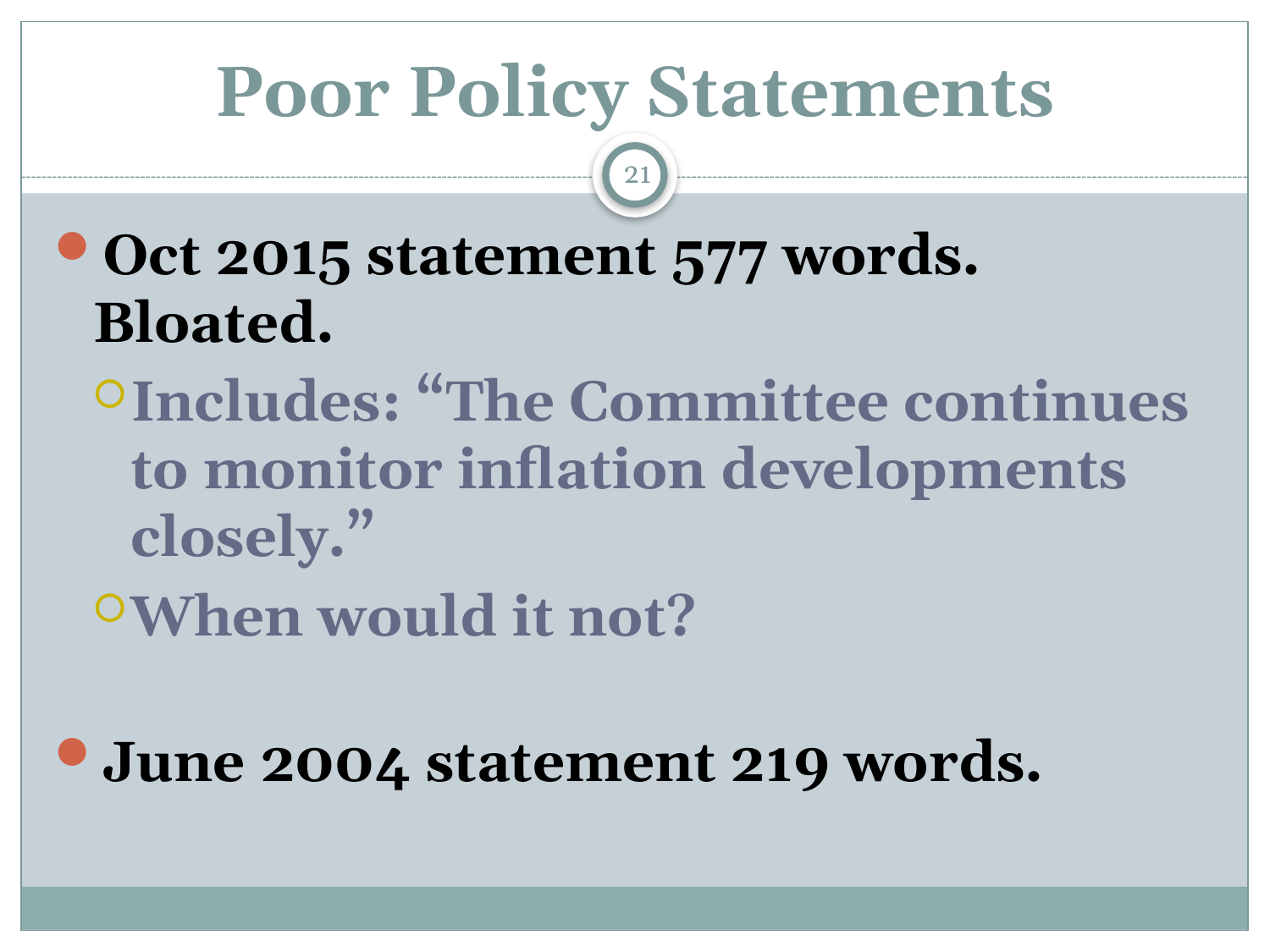

# Poor Policy Statements
21
Oct 2015 statement 577 words. Bloated.
Includes: “The Committee continues to monitor inflation developments closely.”
When would it not?

June 2004 statement 219 words.